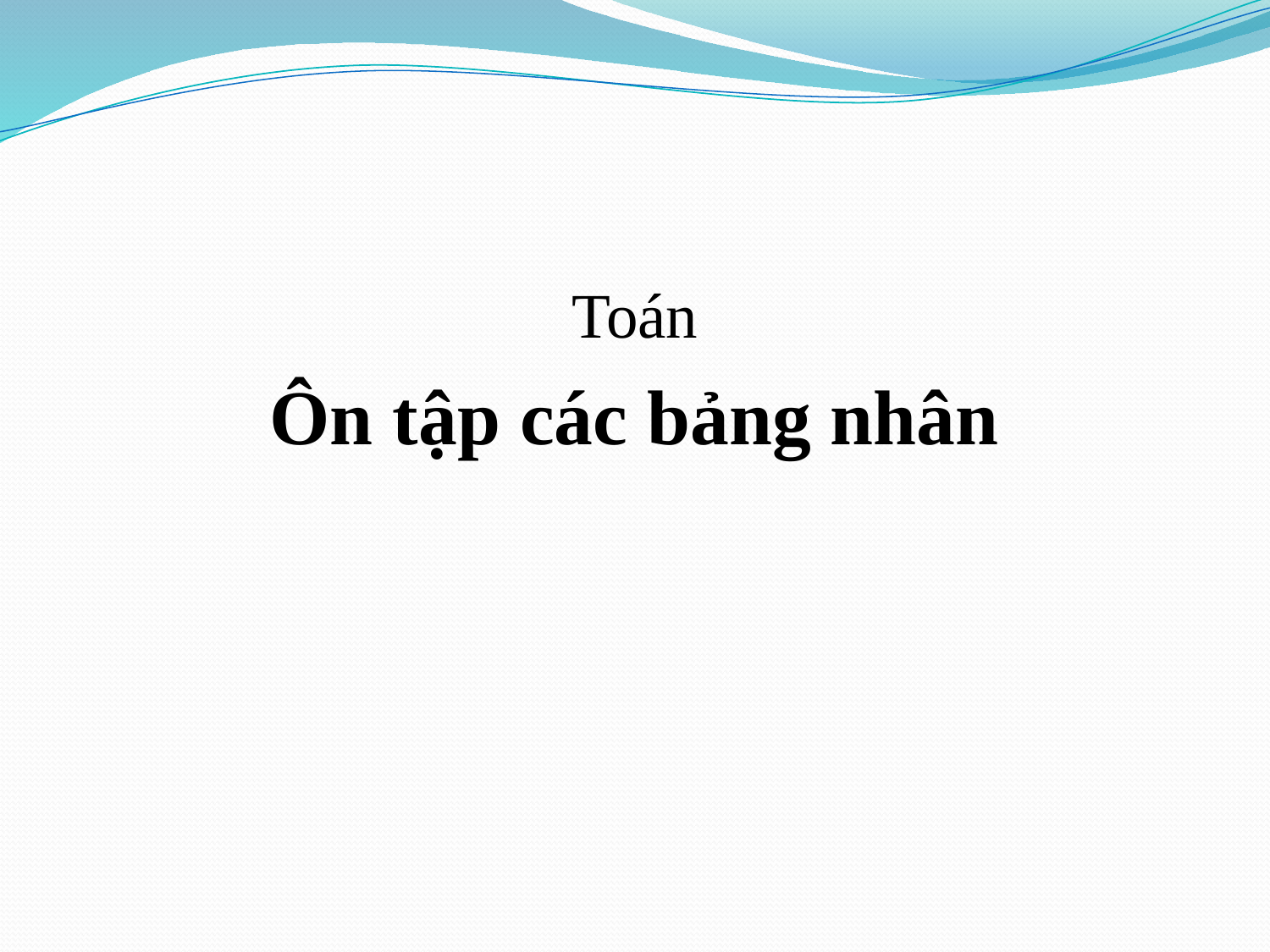

#
Toán
Ôn tập các bảng nhân